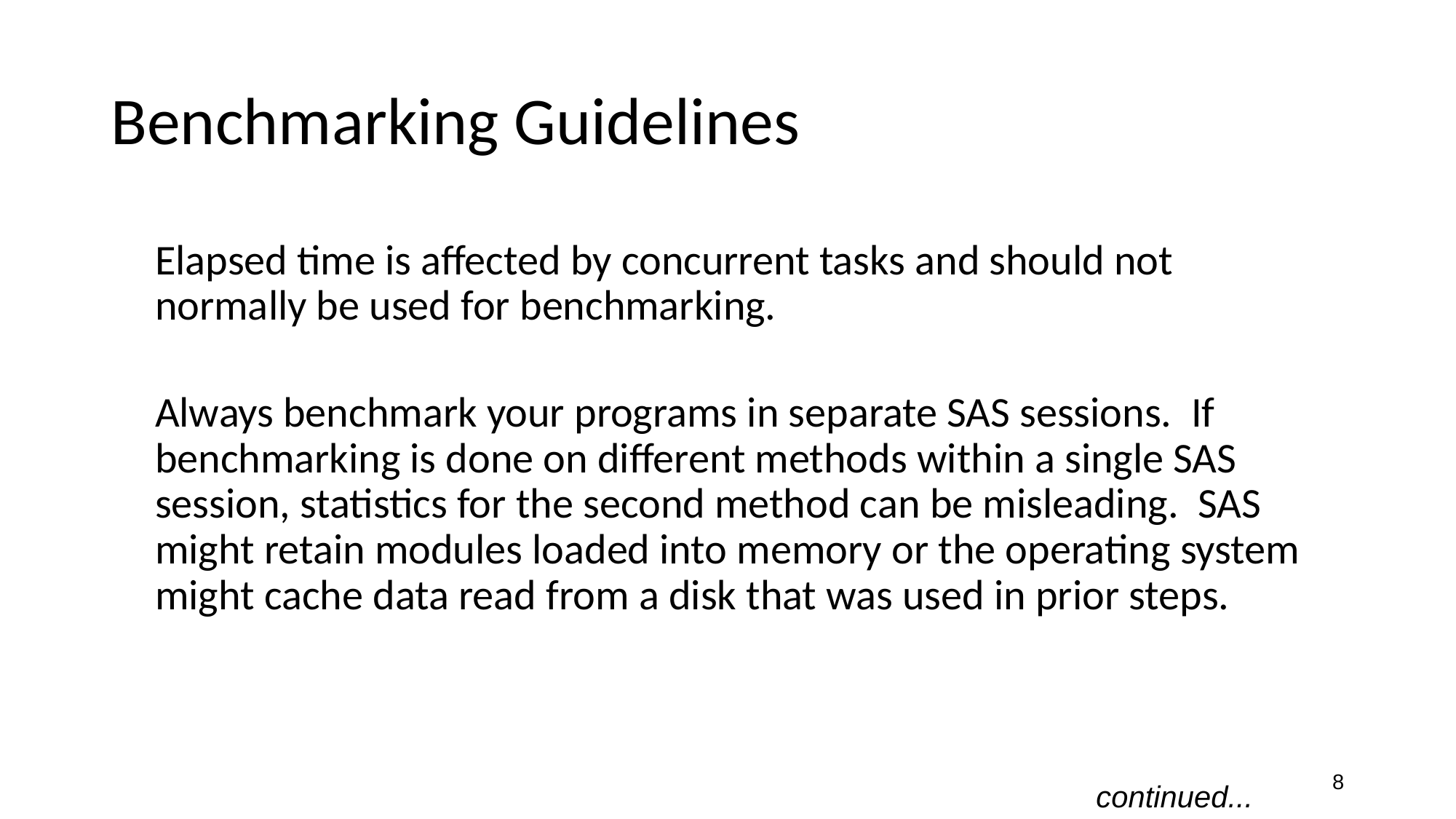

# Benchmarking Guidelines
Elapsed time is affected by concurrent tasks and should not normally be used for benchmarking.

Always benchmark your programs in separate SAS sessions.  If benchmarking is done on different methods within a single SAS session, statistics for the second method can be misleading.  SAS might retain modules loaded into memory or the operating system might cache data read from a disk that was used in prior steps.
8
continued...